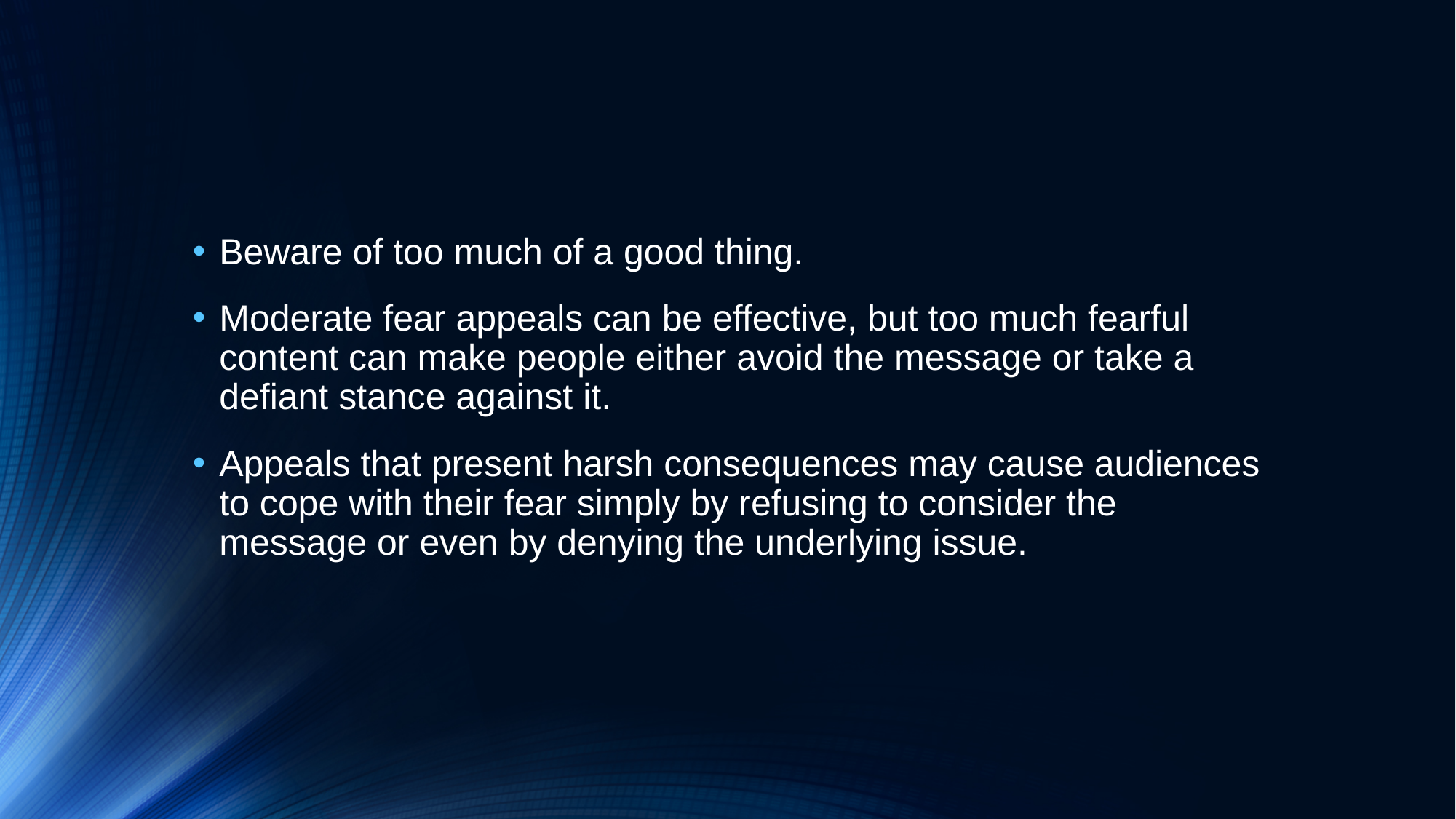

#
Beware of too much of a good thing.
Moderate fear appeals can be effective, but too much fearful content can make people either avoid the message or take a defiant stance against it.
Appeals that present harsh consequences may cause audiences to cope with their fear simply by refusing to consider the message or even by denying the underlying issue.